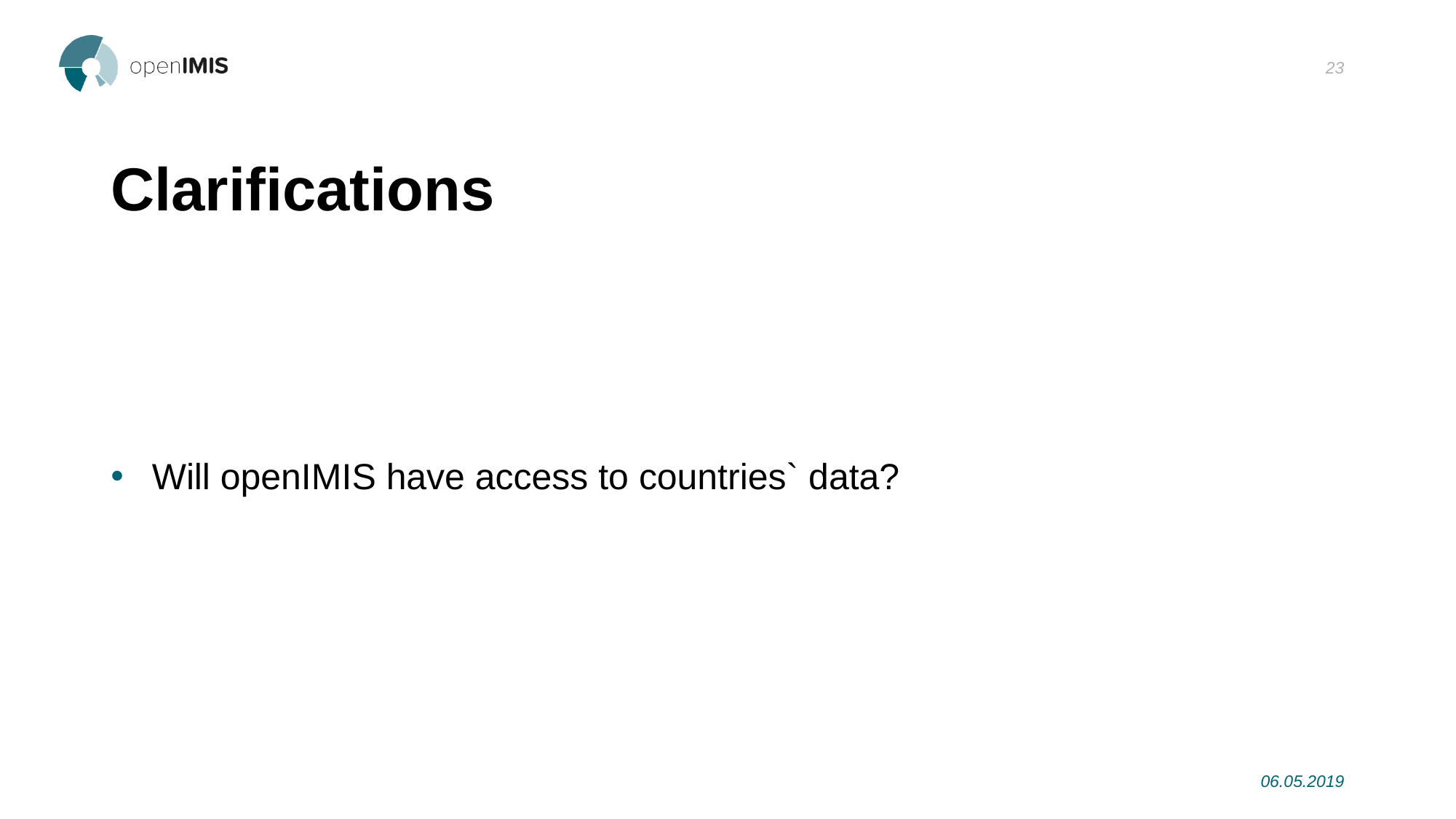

23
# Clarifications
Will openIMIS have access to countries` data?

06.05.2019